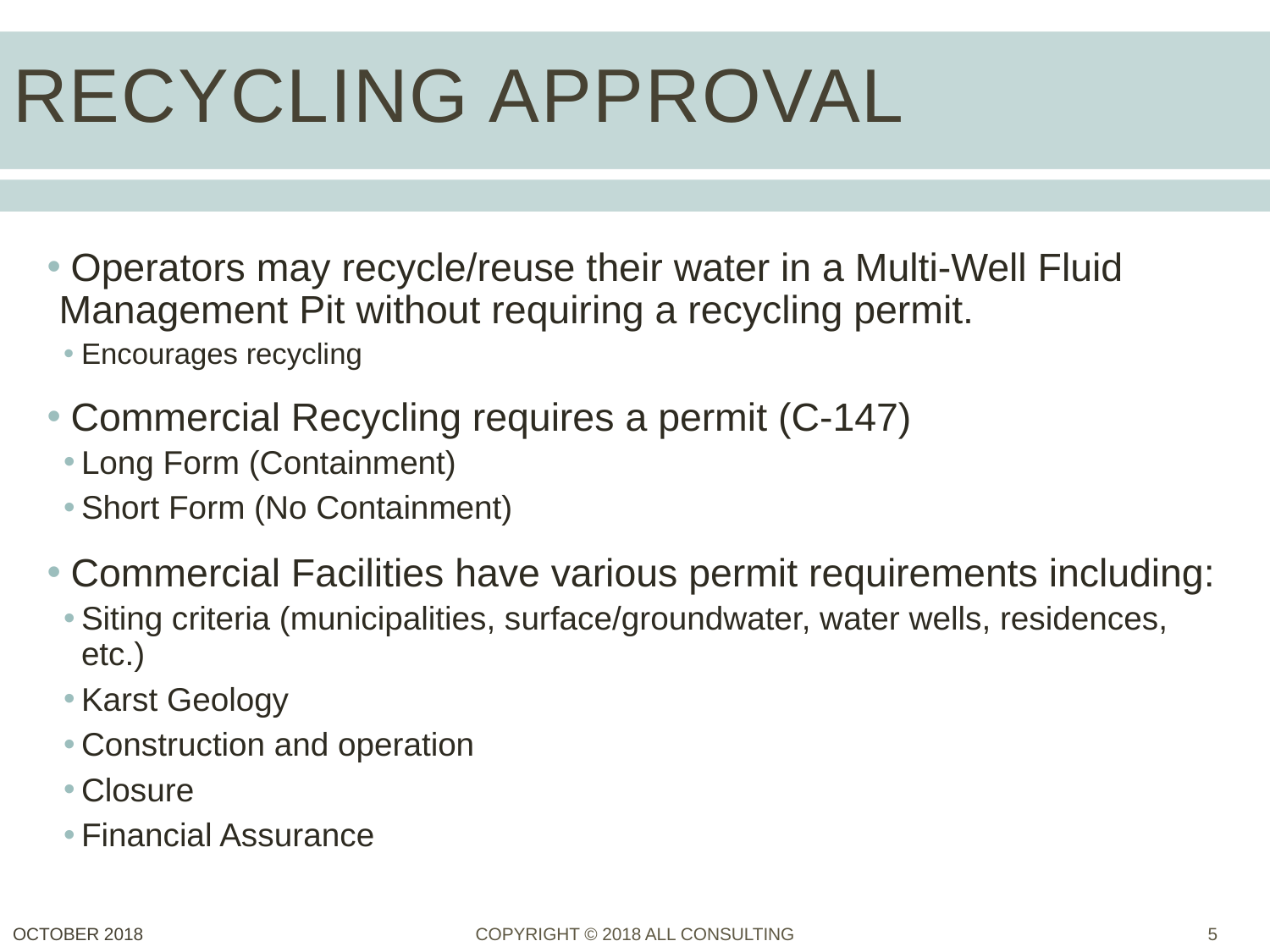

# Recycling Approval
 Operators may recycle/reuse their water in a Multi-Well Fluid Management Pit without requiring a recycling permit.
Encourages recycling
 Commercial Recycling requires a permit (C-147)
Long Form (Containment)
Short Form (No Containment)
 Commercial Facilities have various permit requirements including:
Siting criteria (municipalities, surface/groundwater, water wells, residences, etc.)
Karst Geology
Construction and operation
Closure
Financial Assurance
Copyright © 2018 ALL Consulting
5